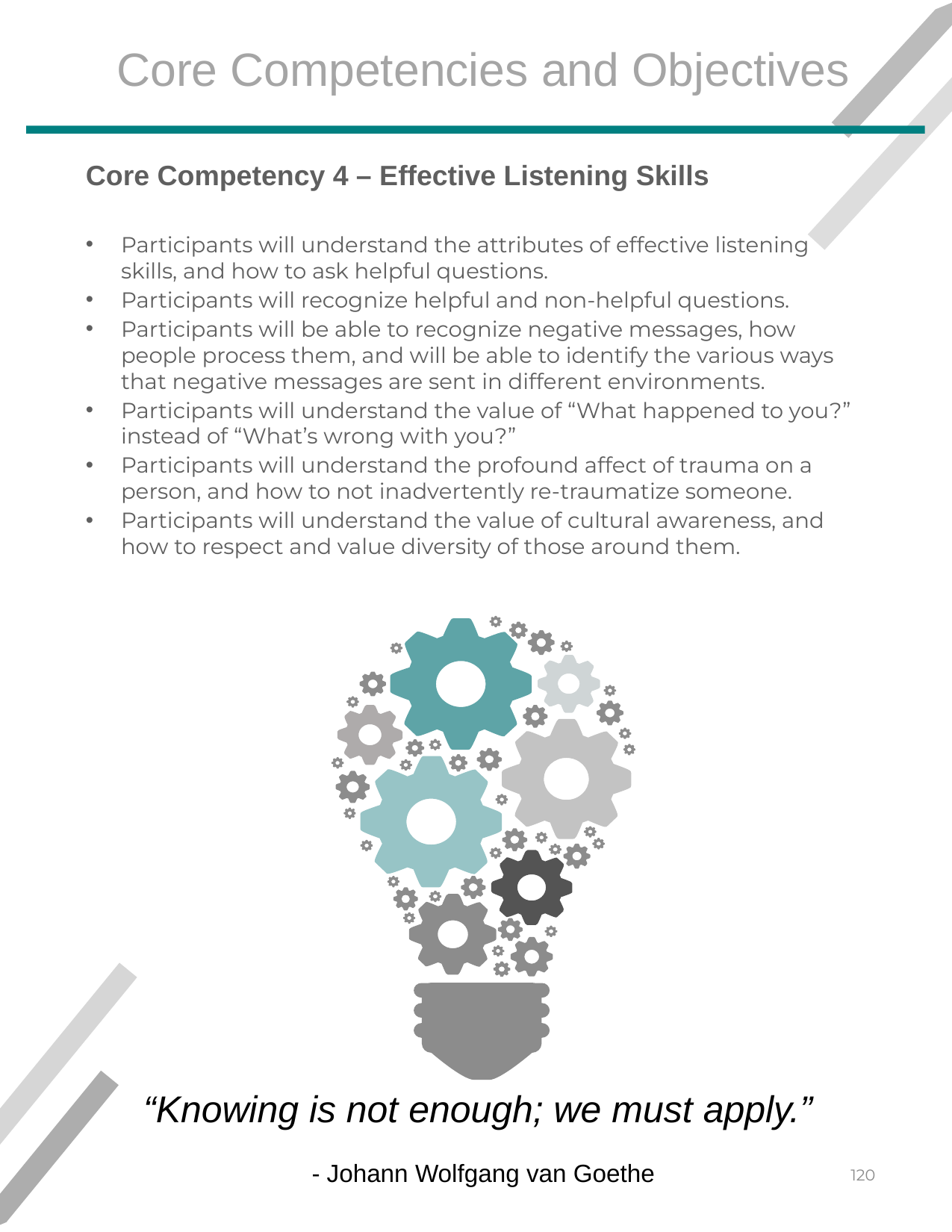

# Core Competencies and Objectives
Core Competency 4 – Effective Listening Skills

Participants will understand the attributes of effective listening skills, and how to ask helpful questions.
Participants will recognize helpful and non-helpful questions.
Participants will be able to recognize negative messages, how people process them, and will be able to identify the various ways that negative messages are sent in different environments.
Participants will understand the value of “What happened to you?” instead of “What’s wrong with you?”
Participants will understand the profound affect of trauma on a person, and how to not inadvertently re-traumatize someone.
Participants will understand the value of cultural awareness, and how to respect and value diversity of those around them.

“Knowing is not enough; we must apply.”
120
- Johann Wolfgang van Goethe